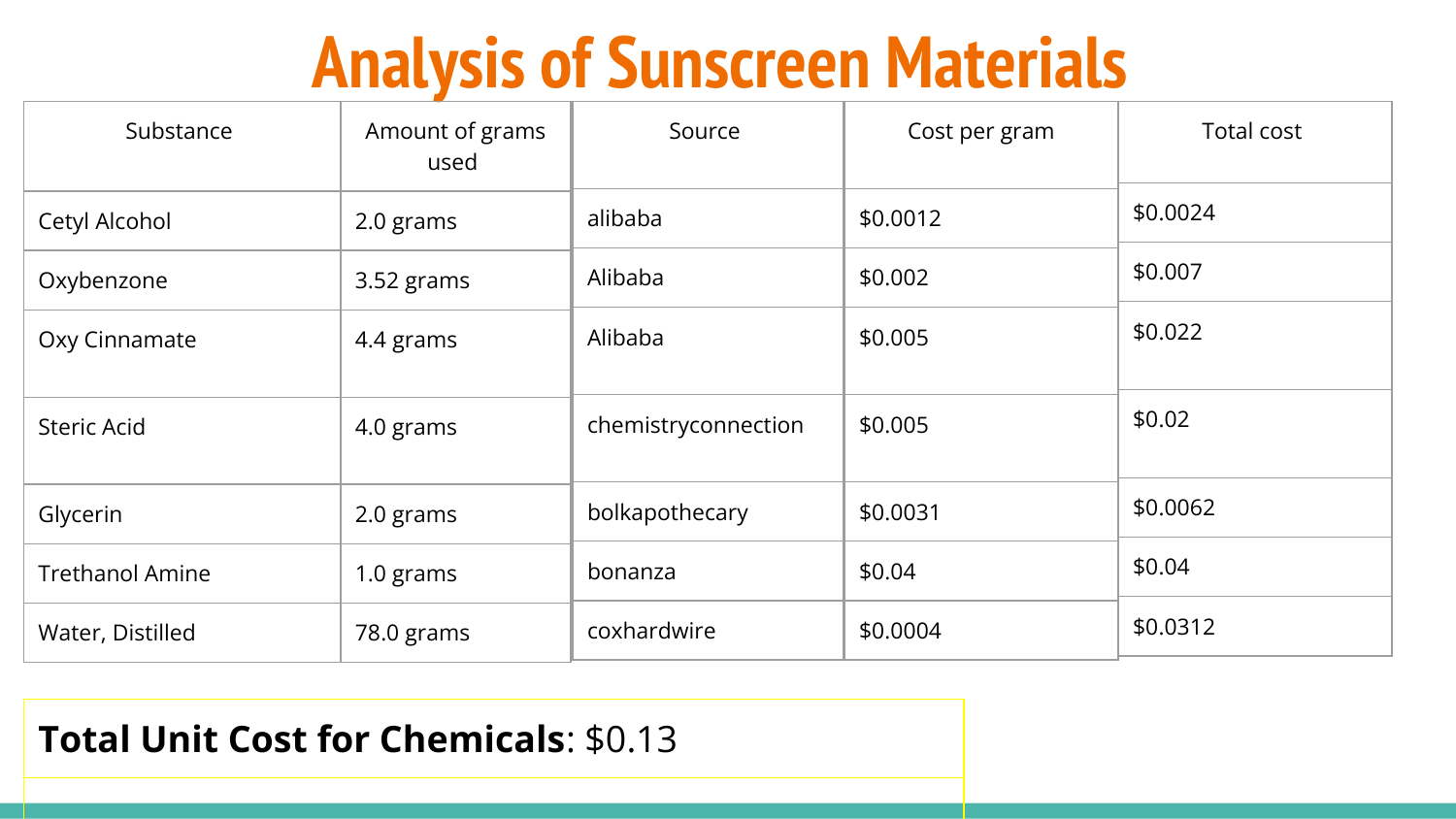

# Analysis of Sunscreen Materials
| Source |
| --- |
| alibaba |
| Alibaba |
| Alibaba |
| chemistryconnection |
| bolkapothecary |
| bonanza |
| coxhardwire |
| Cost per gram |
| --- |
| $0.0012 |
| $0.002 |
| $0.005 |
| $0.005 |
| $0.0031 |
| $0.04 |
| $0.0004 |
| Total cost |
| --- |
| $0.0024 |
| $0.007 |
| $0.022 |
| $0.02 |
| $0.0062 |
| $0.04 |
| $0.0312 |
| Substance | Amount of grams used |
| --- | --- |
| Cetyl Alcohol | 2.0 grams |
| Oxybenzone | 3.52 grams |
| Oxy Cinnamate | 4.4 grams |
| Steric Acid | 4.0 grams |
| Glycerin | 2.0 grams |
| Trethanol Amine | 1.0 grams |
| Water, Distilled | 78.0 grams |
| Total Unit Cost for Chemicals: $0.13 |
| --- |
|  |